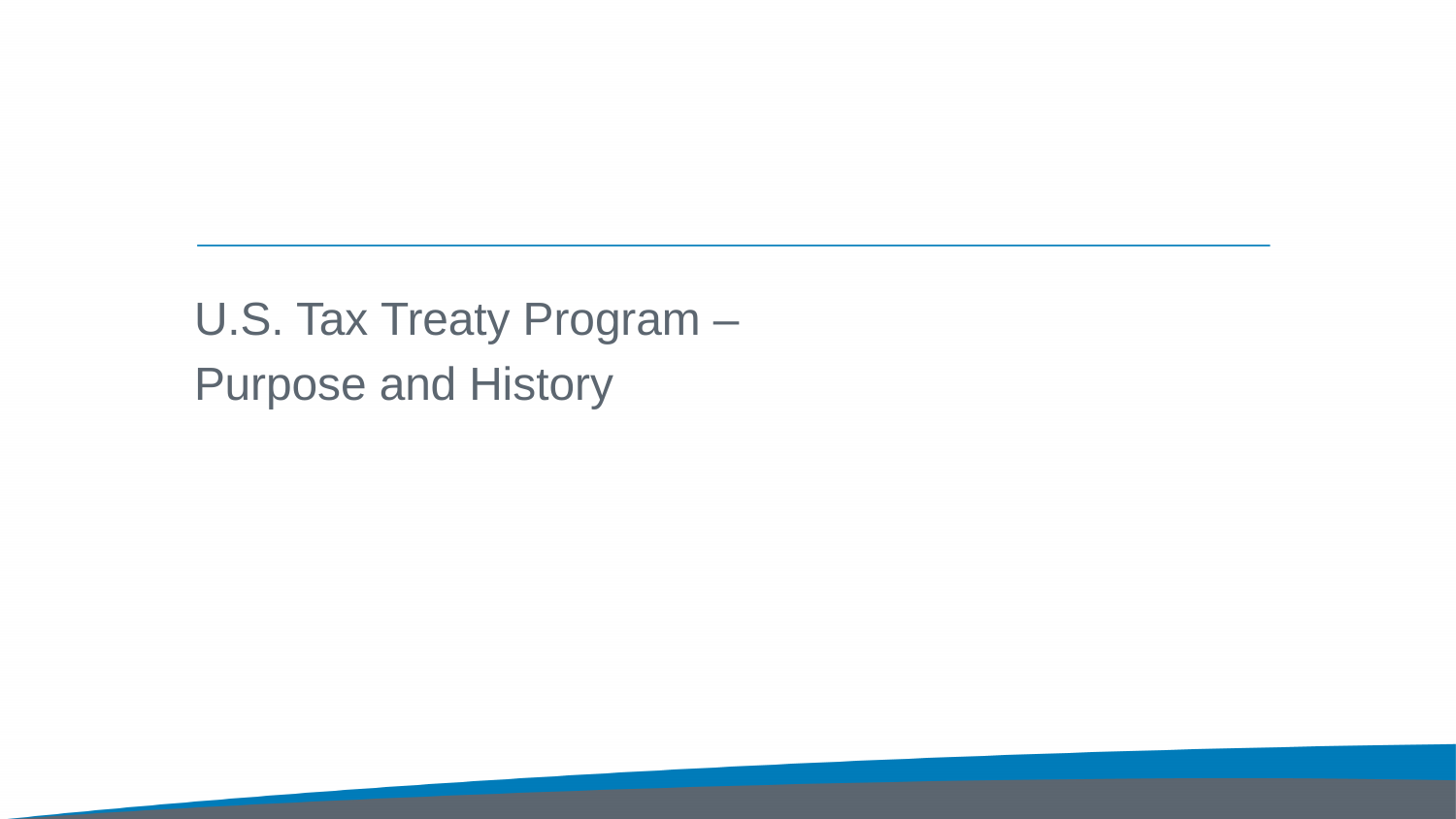

U.S. Tax Treaty Program –
Purpose and History